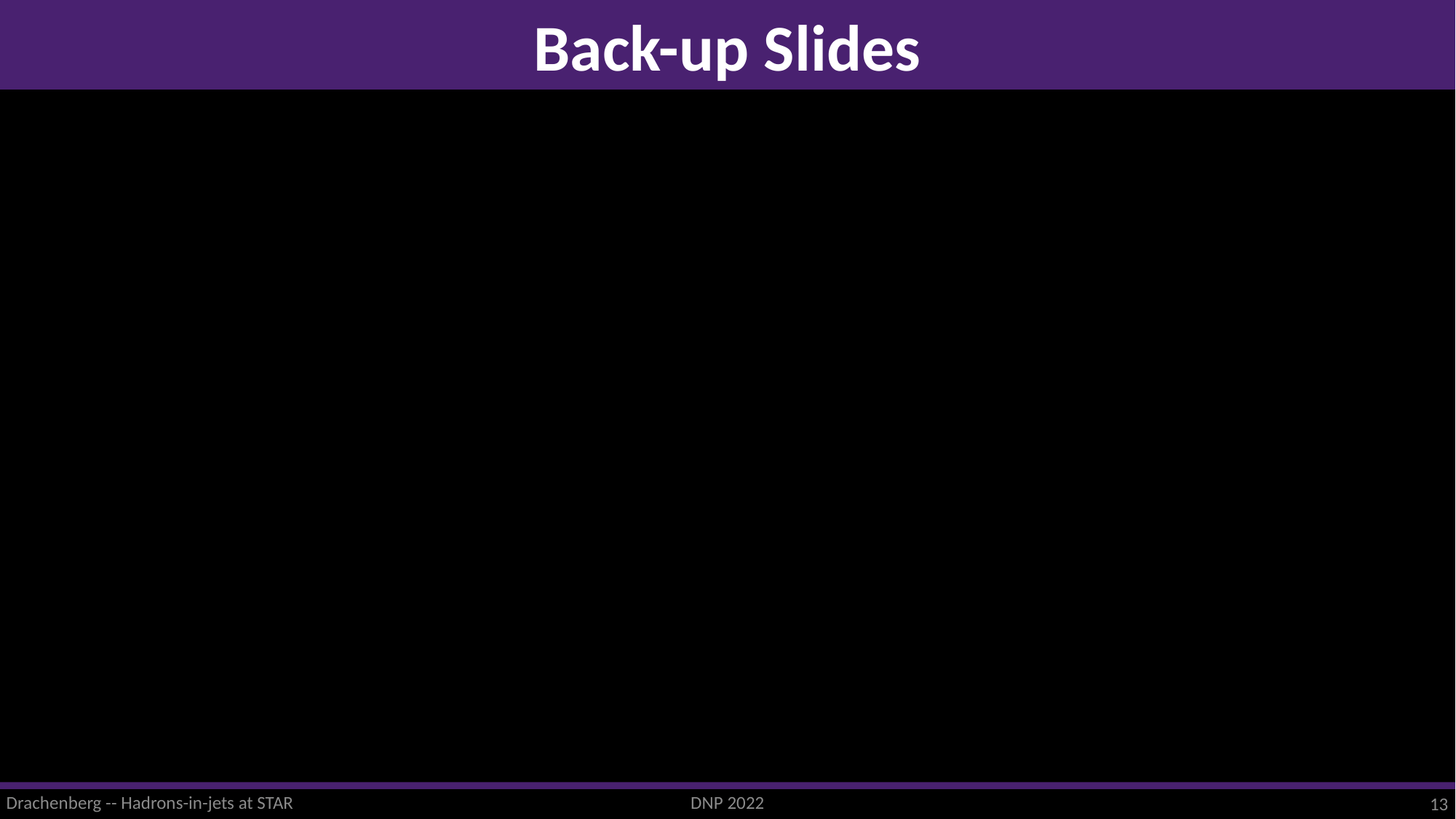

# Back-up Slides

Drachenberg -- Hadrons-in-jets at STAR
13